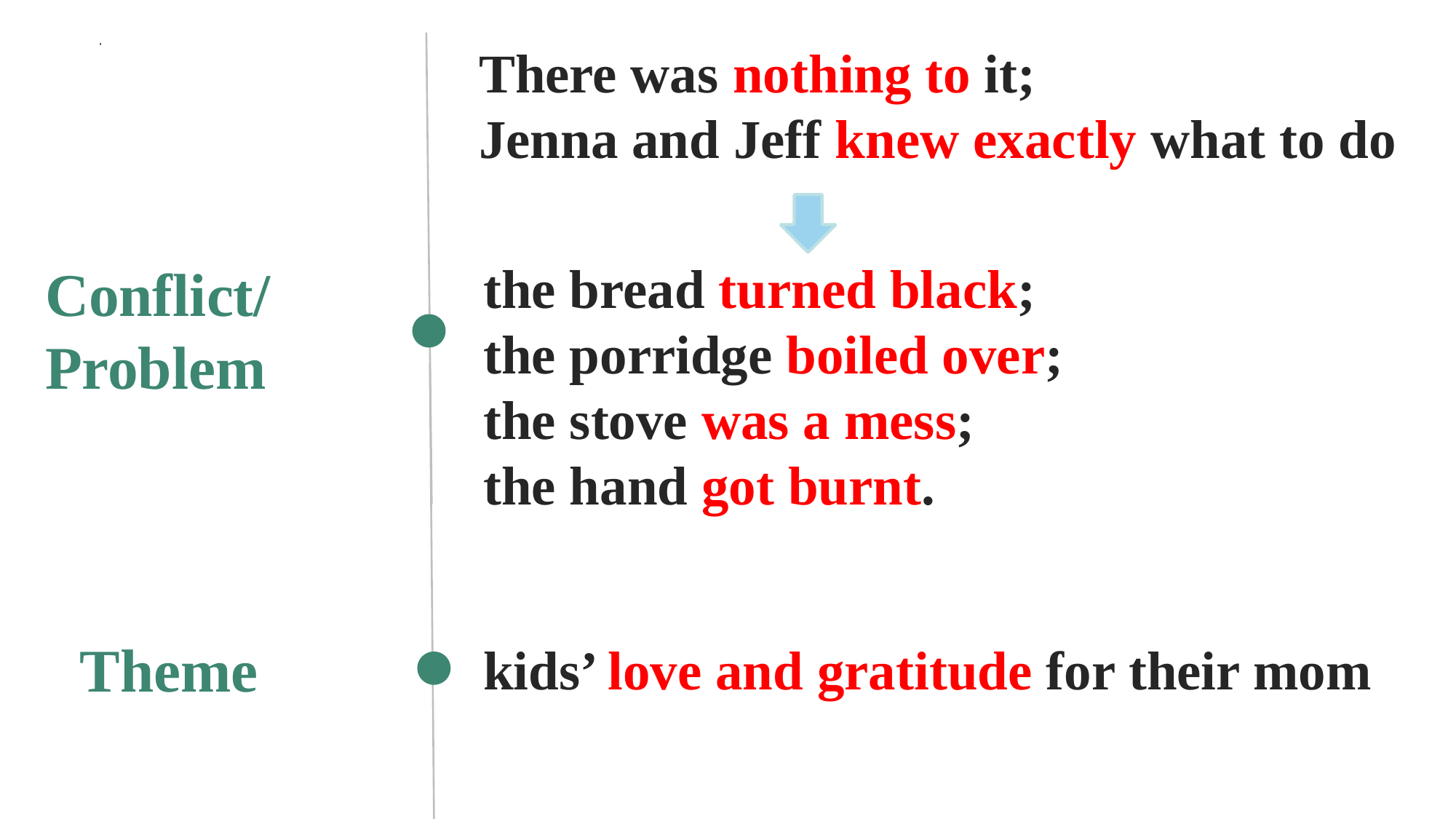

There was nothing to it;
Jenna and Jeff knew exactly what to do

the bread turned black;
the porridge boiled over;
the stove was a mess;
the hand got burnt.
Conflict/
Problem

kids’ love and gratitude for their mom

Theme